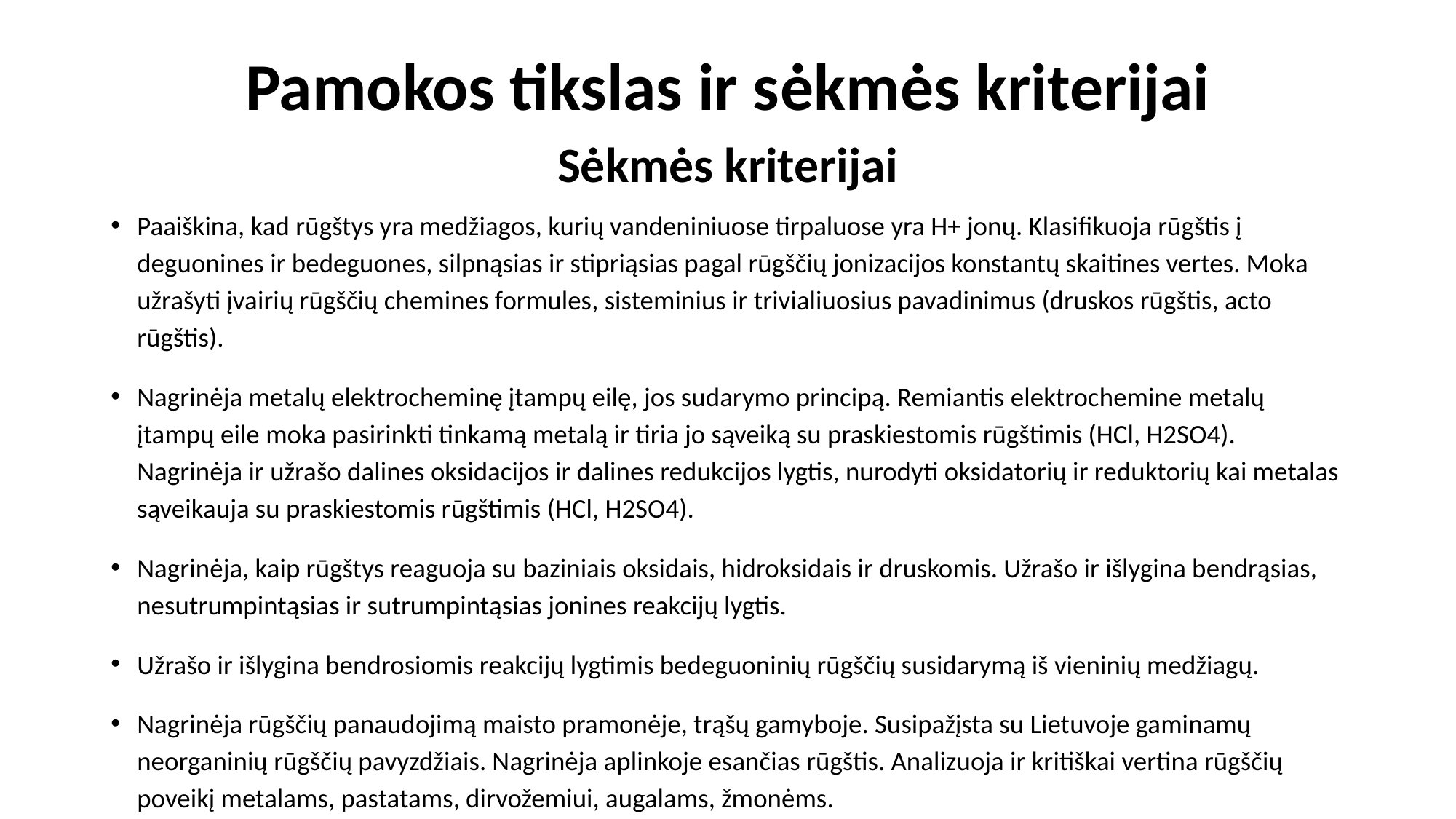

# Pamokos tikslas ir sėkmės kriterijai
Sėkmės kriterijai
Paaiškina, kad rūgštys yra medžiagos, kurių vandeniniuose tirpaluose yra H+ jonų. Klasifikuoja rūgštis į deguonines ir bedeguones, silpnąsias ir stipriąsias pagal rūgščių jonizacijos konstantų skaitines vertes. Moka užrašyti įvairių rūgščių chemines formules, sisteminius ir trivialiuosius pavadinimus (druskos rūgštis, acto rūgštis).
Nagrinėja metalų elektrocheminę įtampų eilę, jos sudarymo principą. Remiantis elektrochemine metalų įtampų eile moka pasirinkti tinkamą metalą ir tiria jo sąveiką su praskiestomis rūgštimis (HCl, H2SO4). Nagrinėja ir užrašo dalines oksidacijos ir dalines redukcijos lygtis, nurodyti oksidatorių ir reduktorių kai metalas sąveikauja su praskiestomis rūgštimis (HCl, H2SO4).
Nagrinėja, kaip rūgštys reaguoja su baziniais oksidais, hidroksidais ir druskomis. Užrašo ir išlygina bendrąsias, nesutrumpintąsias ir sutrumpintąsias jonines reakcijų lygtis.
Užrašo ir išlygina bendrosiomis reakcijų lygtimis bedeguoninių rūgščių susidarymą iš vieninių medžiagų.
Nagrinėja rūgščių panaudojimą maisto pramonėje, trąšų gamyboje. Susipažįsta su Lietuvoje gaminamų neorganinių rūgščių pavyzdžiais. Nagrinėja aplinkoje esančias rūgštis. Analizuoja ir kritiškai vertina rūgščių poveikį metalams, pastatams, dirvožemiui, augalams, žmonėms.